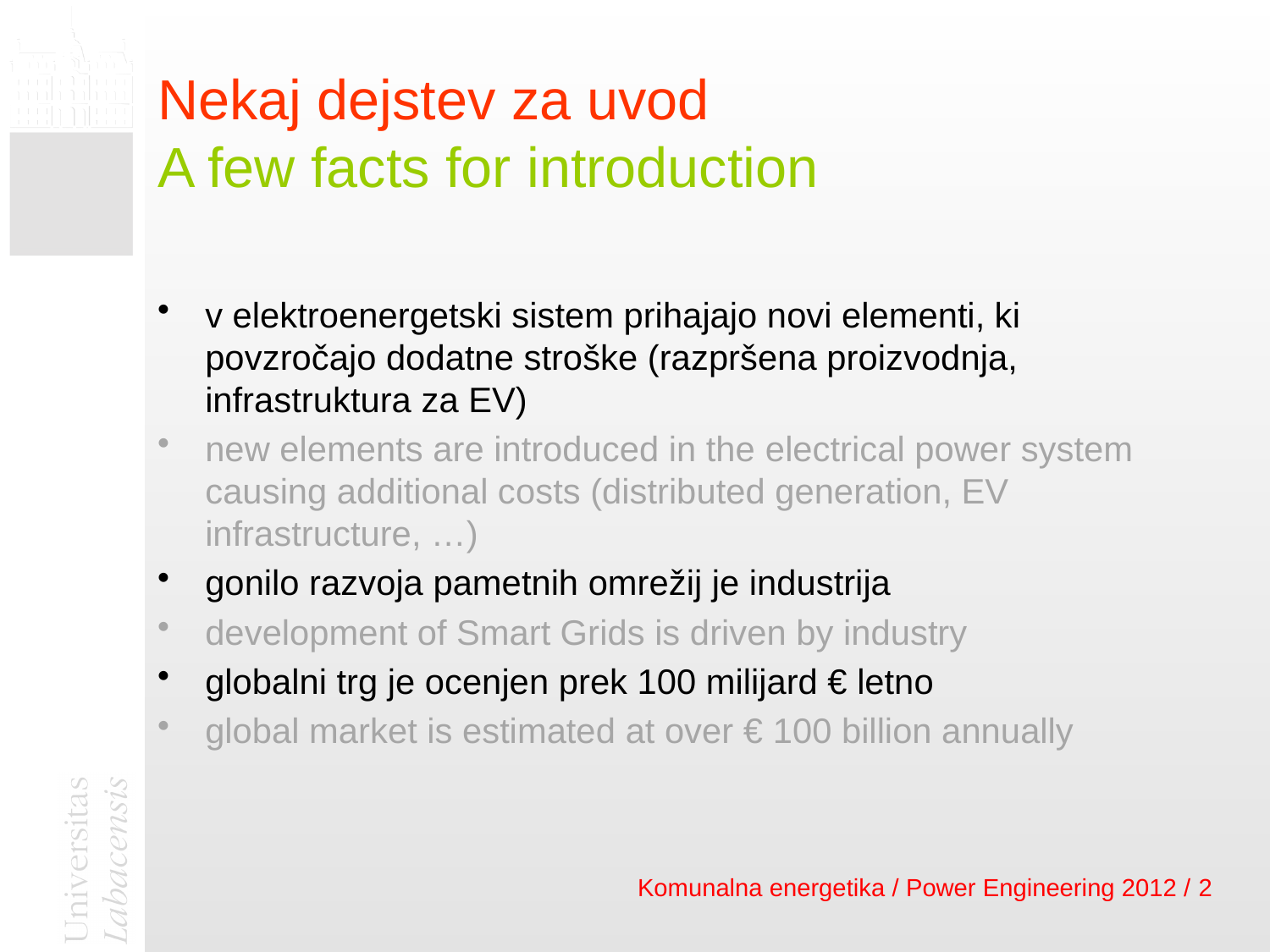

# Nekaj dejstev za uvod A few facts for introduction
v elektroenergetski sistem prihajajo novi elementi, ki povzročajo dodatne stroške (razpršena proizvodnja, infrastruktura za EV)
new elements are introduced in the electrical power system causing additional costs (distributed generation, EV infrastructure, …)
gonilo razvoja pametnih omrežij je industrija
development of Smart Grids is driven by industry
globalni trg je ocenjen prek 100 milijard € letno
global market is estimated at over € 100 billion annually
Komunalna energetika / Power Engineering 2012 / 2